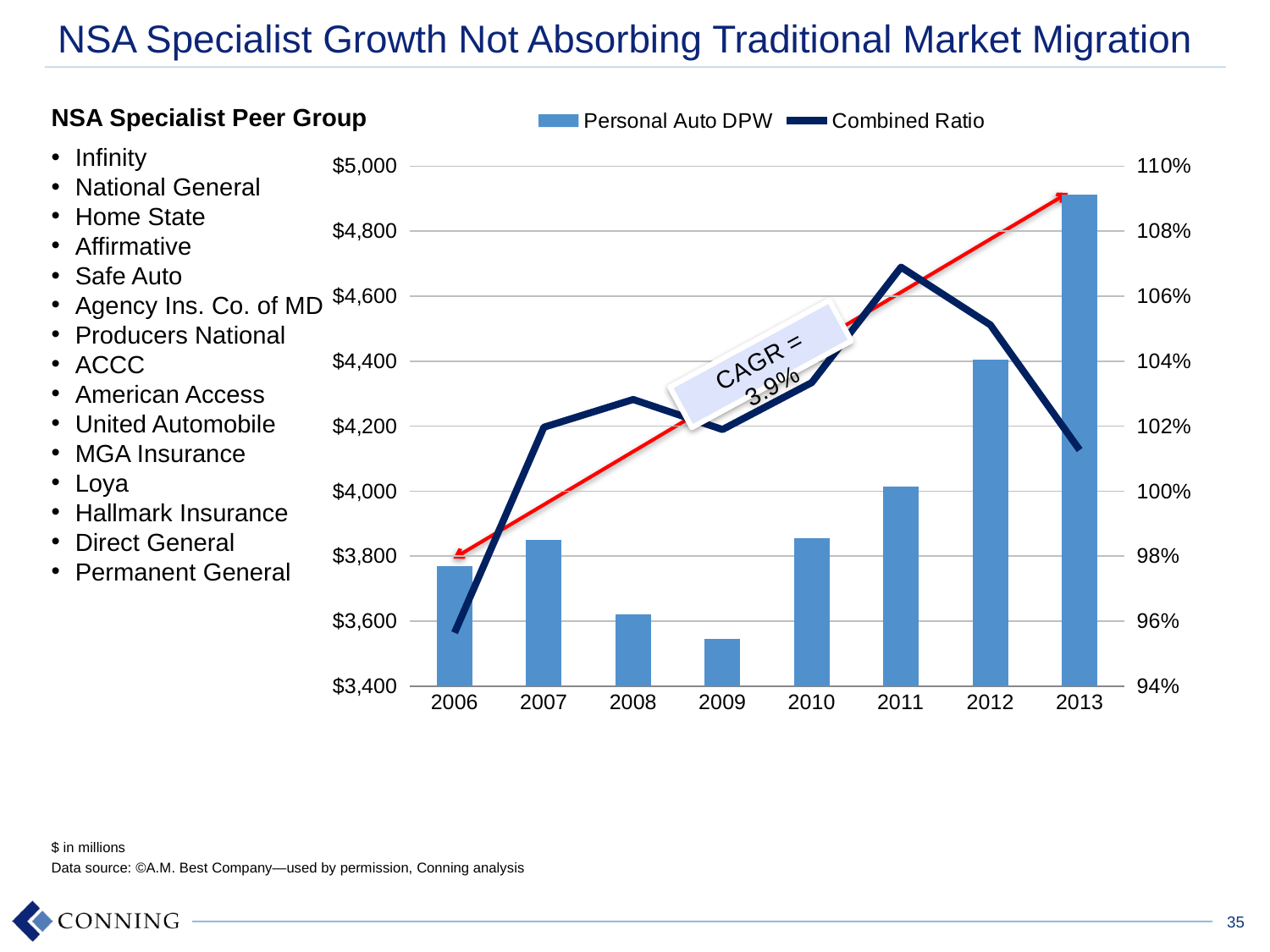

# NSA Specialist Growth Not Absorbing Traditional Market Migration
NSA Specialist Peer Group
Infinity
National General
Home State
Affirmative
Safe Auto
Agency Ins. Co. of MD
Producers National
ACCC
American Access
United Automobile
MGA Insurance
Loya
Hallmark Insurance
Direct General
Permanent General

### Chart

| Category | Personal Auto DPW | Combined Ratio |
|---|---|---|
| 2006 | 3769.798 | 0.9564515052708696 |
| 2007 | 3848.924 | 1.0196794604803827 |
| 2008 | 3620.581 | 1.028220127922449 |
| 2009 | 3546.008 | 1.018963814290748 |
| 2010 | 3854.422 | 1.0334258224904203 |
| 2011 | 4013.721 | 1.0689463366991312 |
| 2012 | 4404.893 | 1.051181929389836 |
| 2013 | 4912.033 | 1.01266641668728 |
$ in millions
Data source: ©A.M. Best Company—used by permission, Conning analysis
35